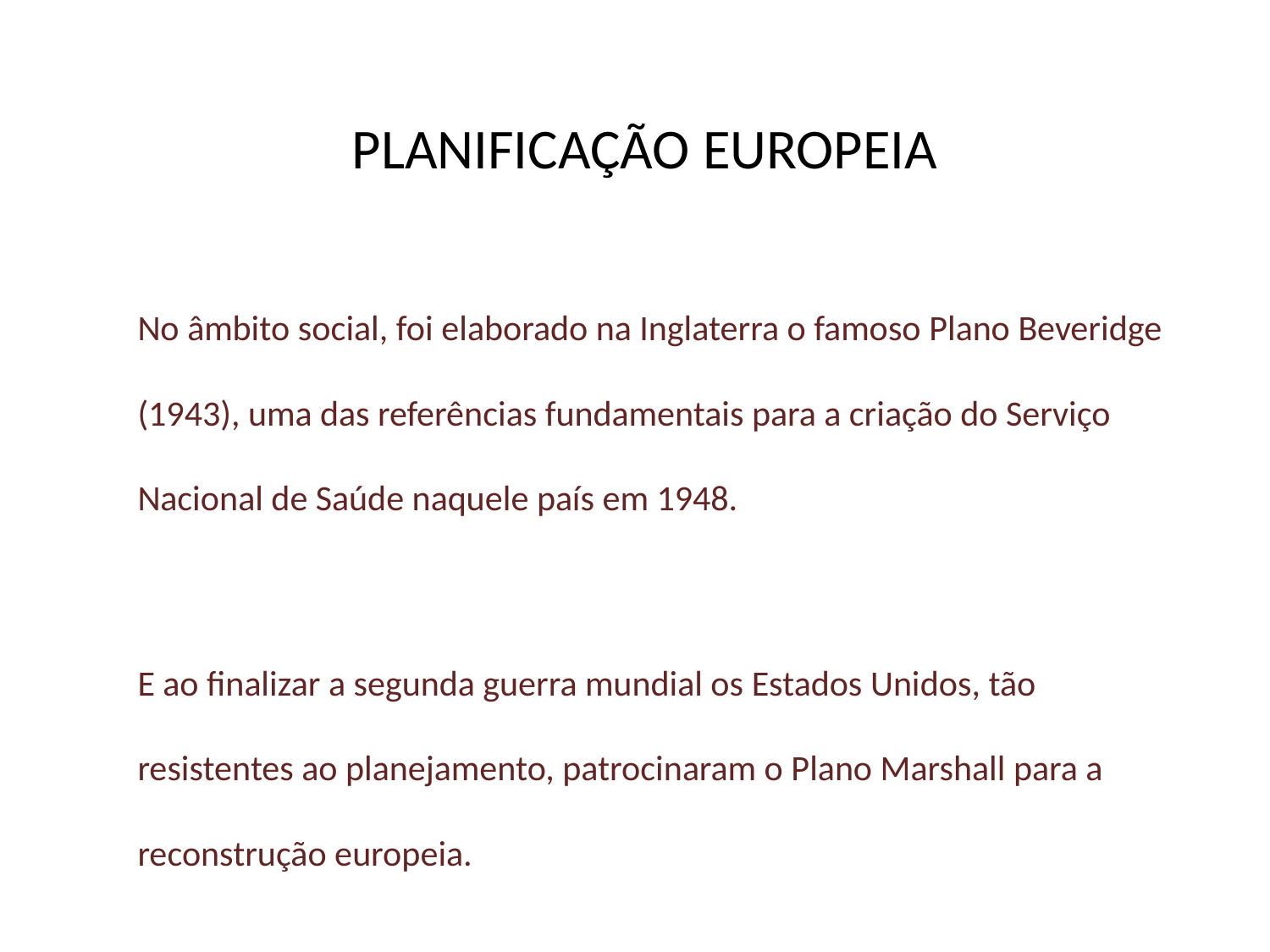

# PLANIFICAÇÃO EUROPEIA
No âmbito social, foi elaborado na Inglaterra o famoso Plano Beveridge (1943), uma das referências fundamentais para a criação do Serviço Nacional de Saúde naquele país em 1948.

E ao finalizar a segunda guerra mundial os Estados Unidos, tão resistentes ao planejamento, patrocinaram o Plano Marshall para a reconstrução europeia.